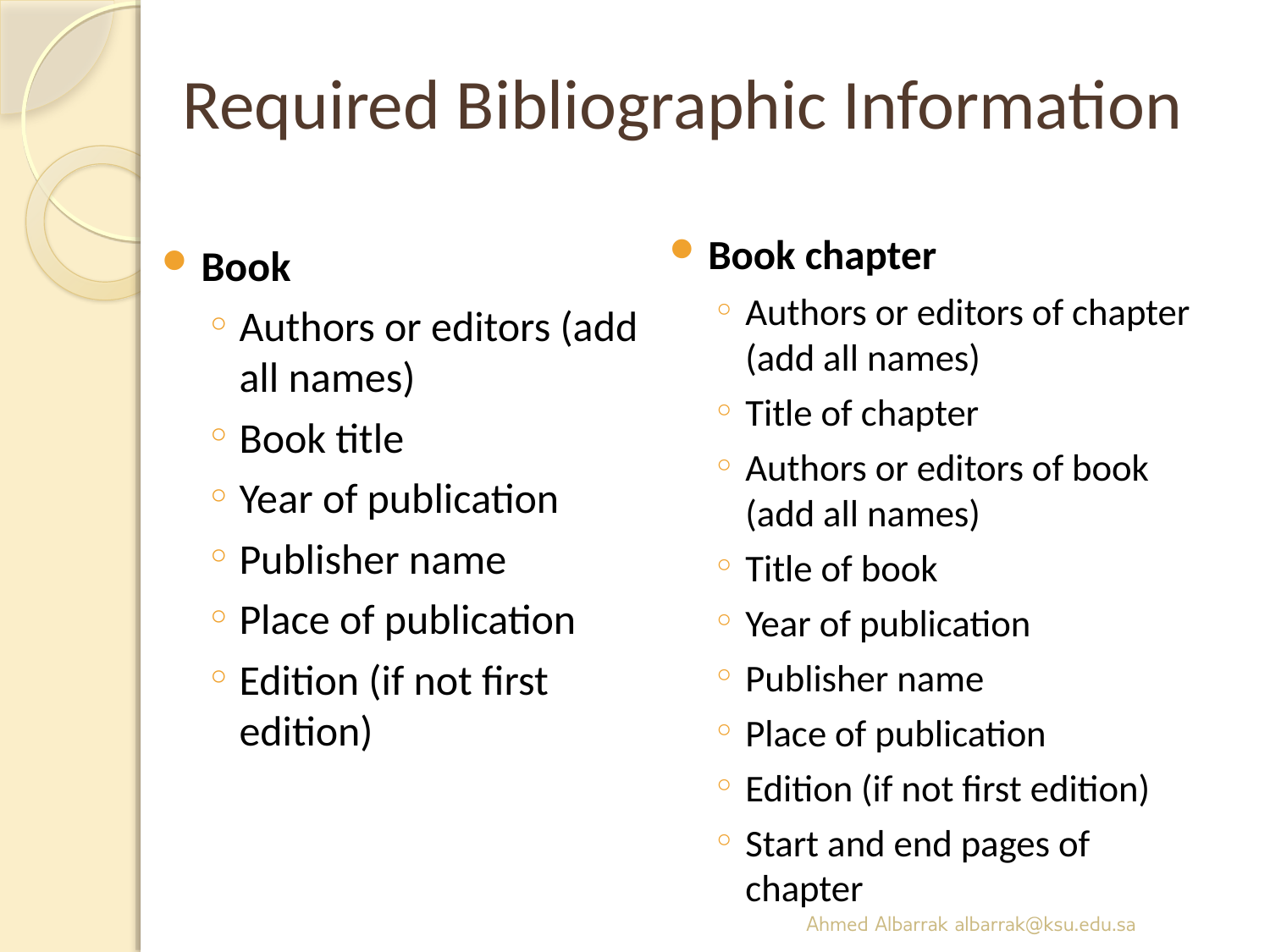

# Required Bibliographic Information
Book chapter
Authors or editors of chapter (add all names)
Title of chapter
Authors or editors of book (add all names)
Title of book
Year of publication
Publisher name
Place of publication
Edition (if not first edition)
Start and end pages of chapter
Book
Authors or editors (add all names)
Book title
Year of publication
Publisher name
Place of publication
Edition (if not first edition)
Ahmed Albarrak albarrak@ksu.edu.sa